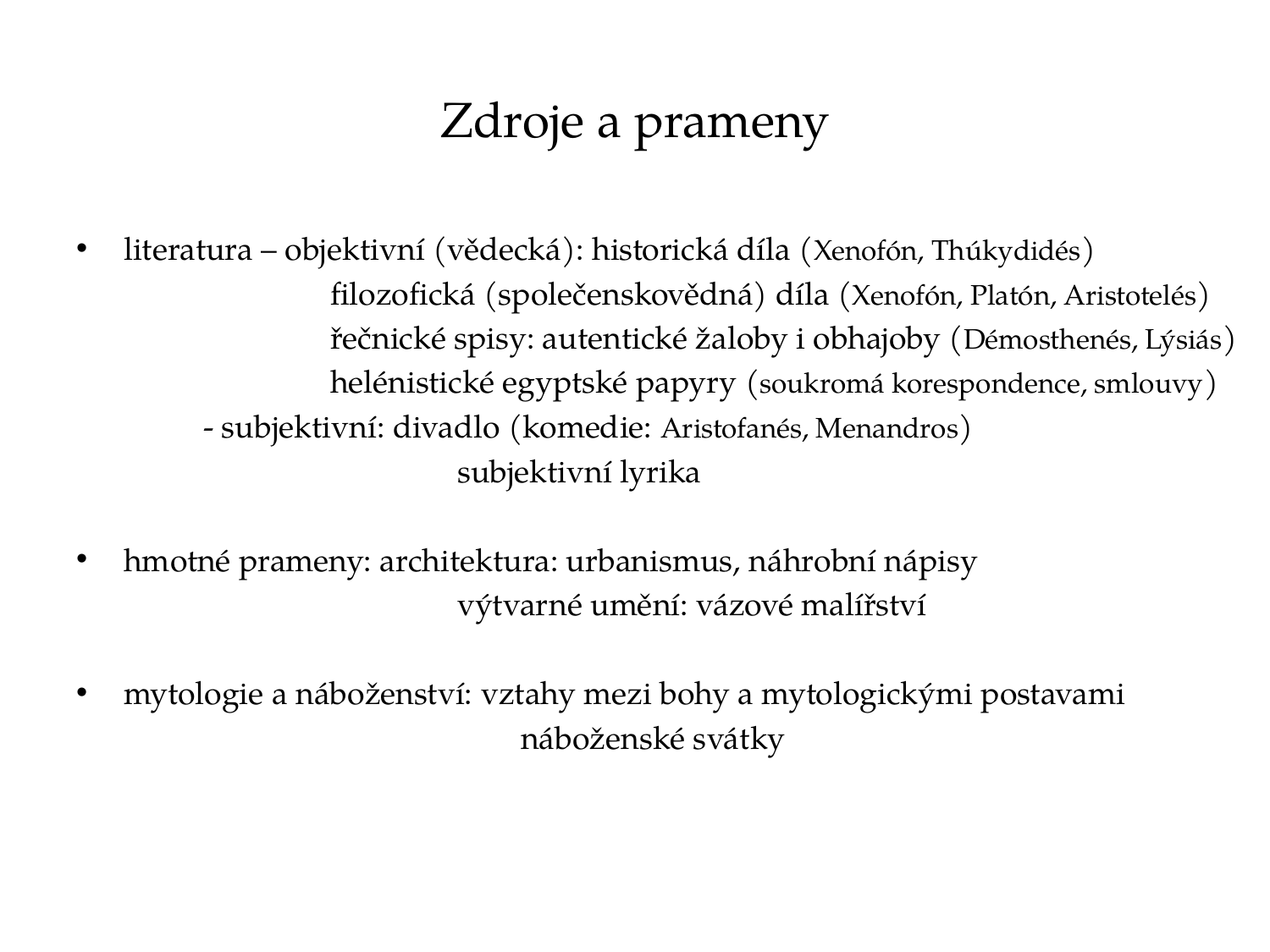

# Zdroje a prameny
literatura – objektivní (vědecká): historická díla (Xenofón, Thúkydidés)
		filozofická (společenskovědná) díla (Xenofón, Platón, Aristotelés)
		řečnické spisy: autentické žaloby i obhajoby (Démosthenés, Lýsiás)
		helénistické egyptské papyry (soukromá korespondence, smlouvy)
	- subjektivní: divadlo (komedie: Aristofanés, Menandros)
			subjektivní lyrika

hmotné prameny: architektura: urbanismus, náhrobní nápisy
			výtvarné umění: vázové malířství

mytologie a náboženství: vztahy mezi bohy a mytologickými postavami
			náboženské svátky